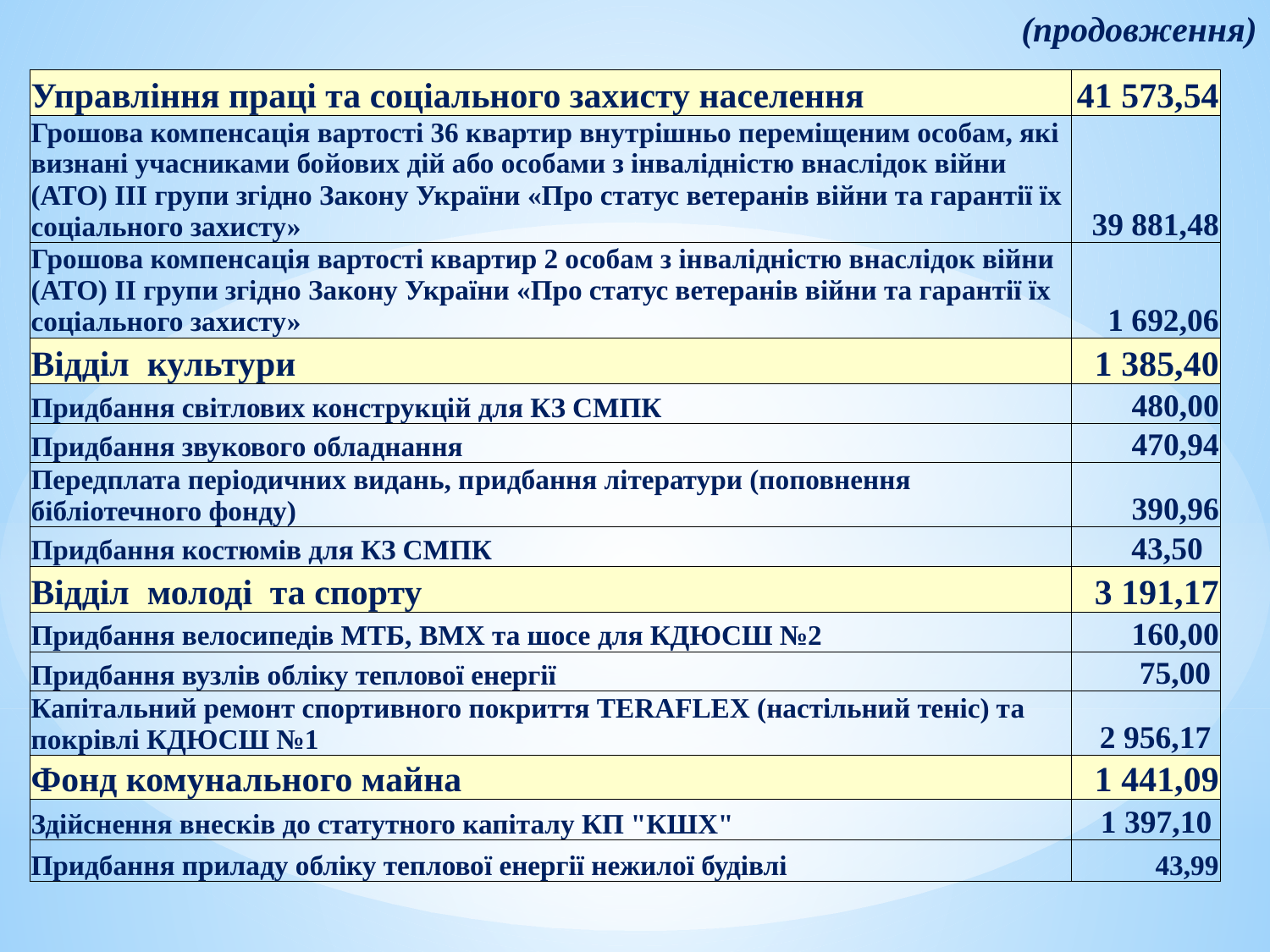

# (продовження)
| Управління праці та соціального захисту населення | 41 573,54 |
| --- | --- |
| Грошова компенсація вартості 36 квартир внутрішньо переміщеним особам, які визнані учасниками бойових дій або особами з інвалідністю внаслідок війни (АТО) ІІІ групи згідно Закону України «Про статус ветеранів війни та гарантії їх соціального захисту» | 39 881,48 |
| Грошова компенсація вартості квартир 2 особам з інвалідністю внаслідок війни (АТО) ІІ групи згідно Закону України «Про статус ветеранів війни та гарантії їх соціального захисту» | 1 692,06 |
| Відділ культури | 1 385,40 |
| Придбання світлових конструкцій для КЗ СМПК | 480,00 |
| Придбання звукового обладнання | 470,94 |
| Передплата періодичних видань, придбання літератури (поповнення бібліотечного фонду) | 390,96 |
| Придбання костюмів для КЗ СМПК | 43,50 |
| Відділ молоді та спорту | 3 191,17 |
| Придбання велосипедів МТБ, BMX та шосе для КДЮСШ №2 | 160,00 |
| Придбання вузлів обліку теплової енергії | 75,00 |
| Капітальний ремонт спортивного покриття TERAFLEX (настільний теніс) та покрівлі КДЮСШ №1 | 2 956,17 |
| Фонд комунального майна | 1 441,09 |
| Здійснення внесків до статутного капіталу КП "КШХ" | 1 397,10 |
| Придбання приладу обліку теплової енергії нежилої будівлі | 43,99 |